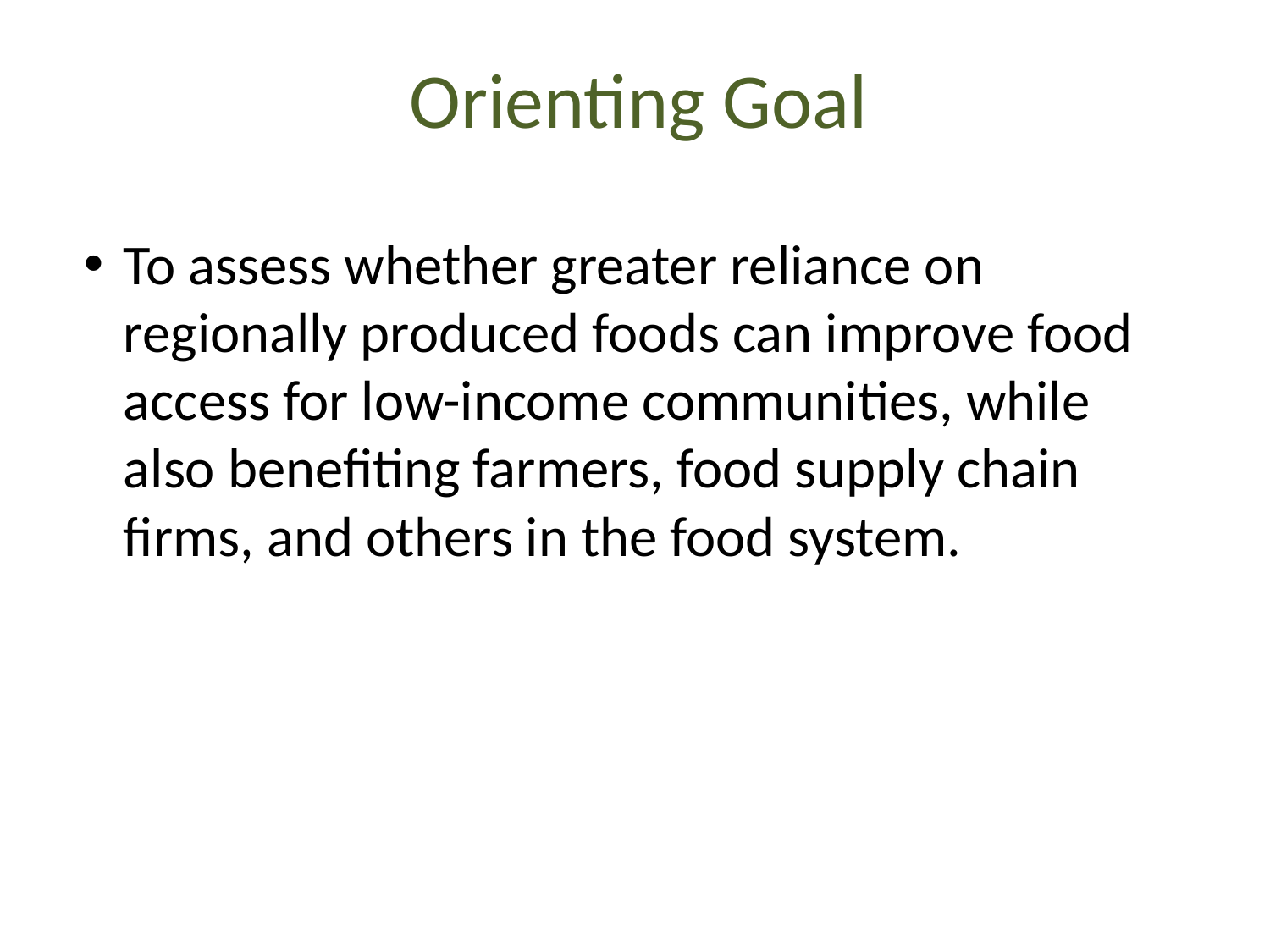

# Orienting Goal
To assess whether greater reliance on regionally produced foods can improve food access for low-income communities, while also benefiting farmers, food supply chain firms, and others in the food system.